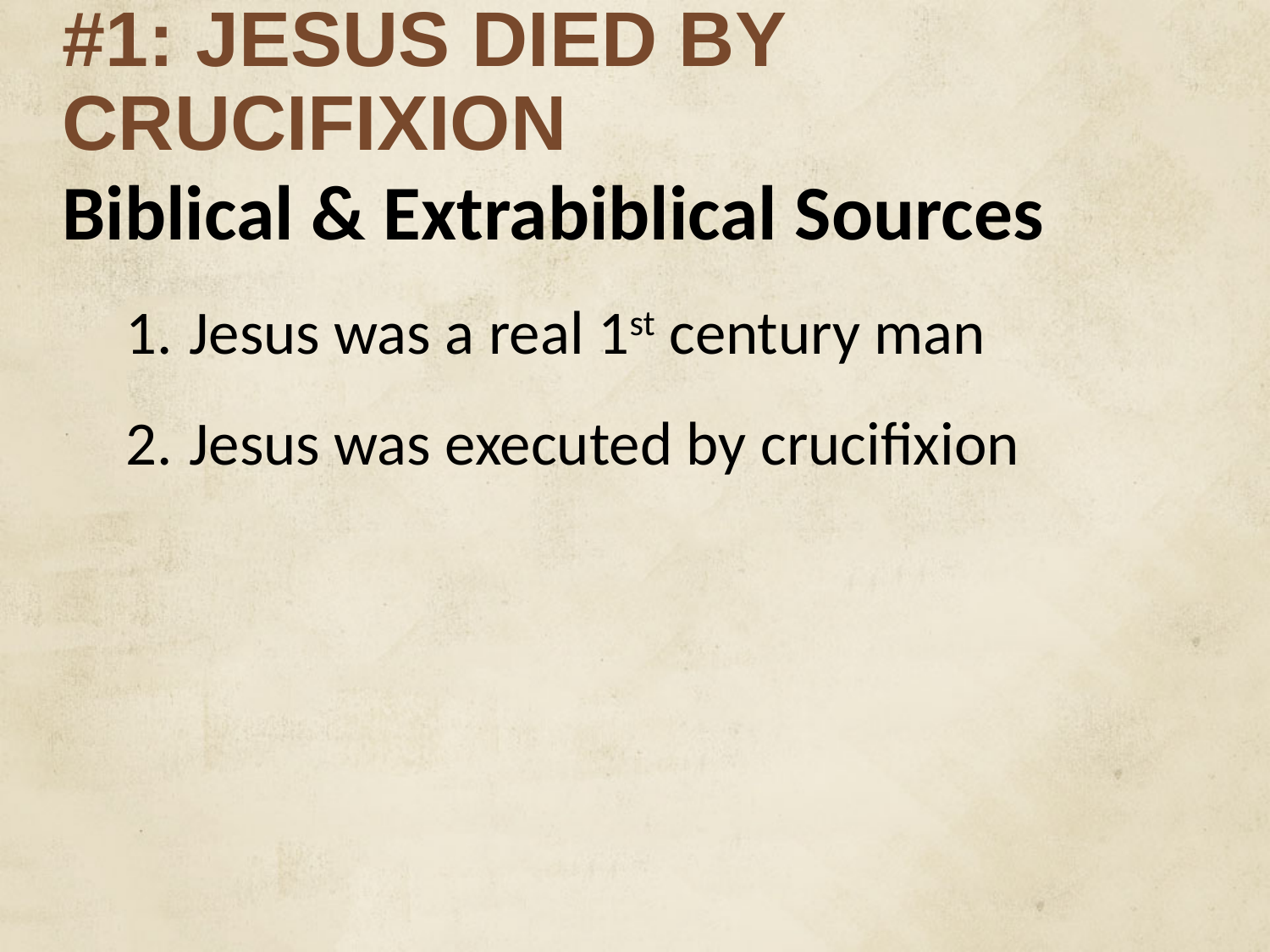

# #1: JESUS DIED BY CRUCIFIXION
Biblical & Extrabiblical Sources
Jesus was a real 1st century man
Jesus was executed by crucifixion